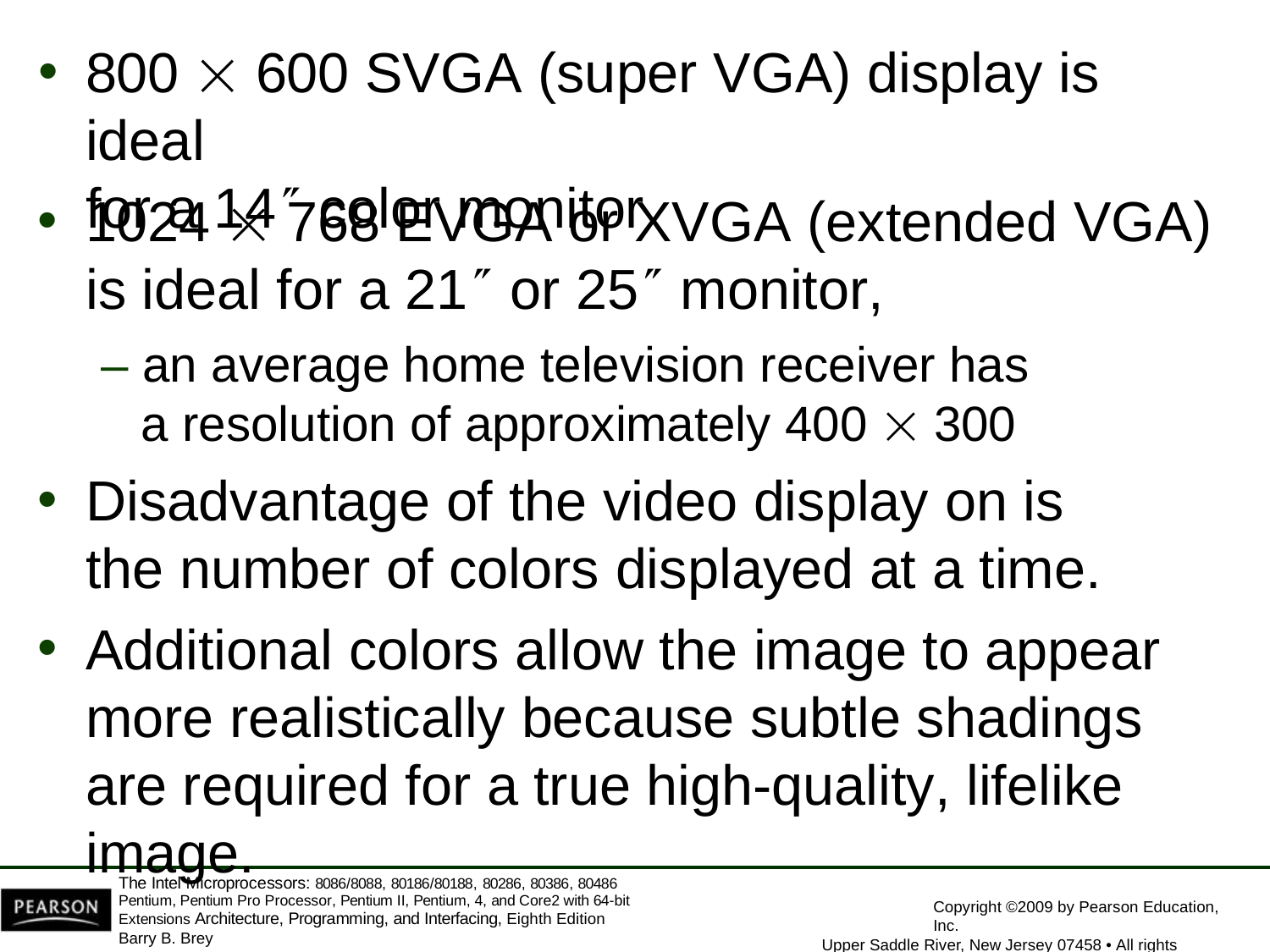

800 × 600 SVGA (super VGA) display is ideal
for a 14″ color monitor
1024 × 768 EVGA or XVGA (extended VGA)
is ideal for a 21″ or 25″ monitor,

– an average home television receiver has
a resolution of approximately 400 × 300

Disadvantage of the video display on is
the number of colors displayed at a time.

Additional colors allow the image to appear more realistically because subtle shadings are required for a true high-quality, lifelike image.
The Intel Microprocessors: 8086/8088, 80186/80188, 80286, 80386, 80486 Pentium, Pentium Pro Processor, Pentium II, Pentium, 4, and Core2 with 64-bit Extensions Architecture, Programming, and Interfacing, Eighth Edition
Barry B. Brey

Copyright ©2009 by Pearson Education, Inc.
Upper Saddle River, New Jersey 07458 • All rights reserved.